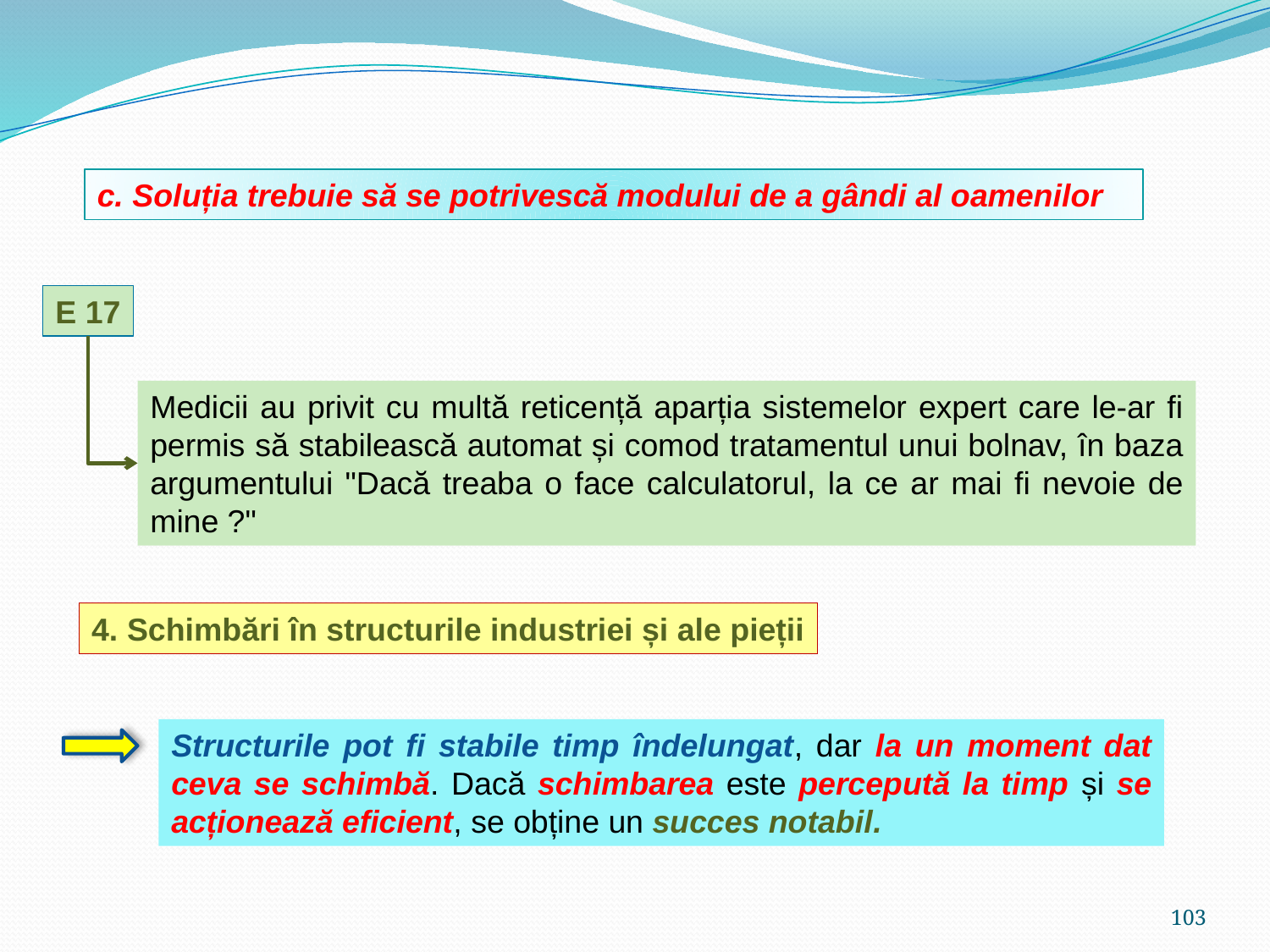

c. Soluția trebuie să se potrivescă modului de a gândi al oamenilor
E 17
Medicii au privit cu multă reticență aparția sistemelor expert care le-ar fi permis să stabilească automat și comod tratamentul unui bolnav, în baza argumentului "Dacă treaba o face calculatorul, la ce ar mai fi nevoie de mine ?"
4. Schimbări în structurile industriei și ale pieții
Structurile pot fi stabile timp îndelungat, dar la un moment dat ceva se schimbă. Dacă schimbarea este percepută la timp și se acționează eficient, se obține un succes notabil.

103